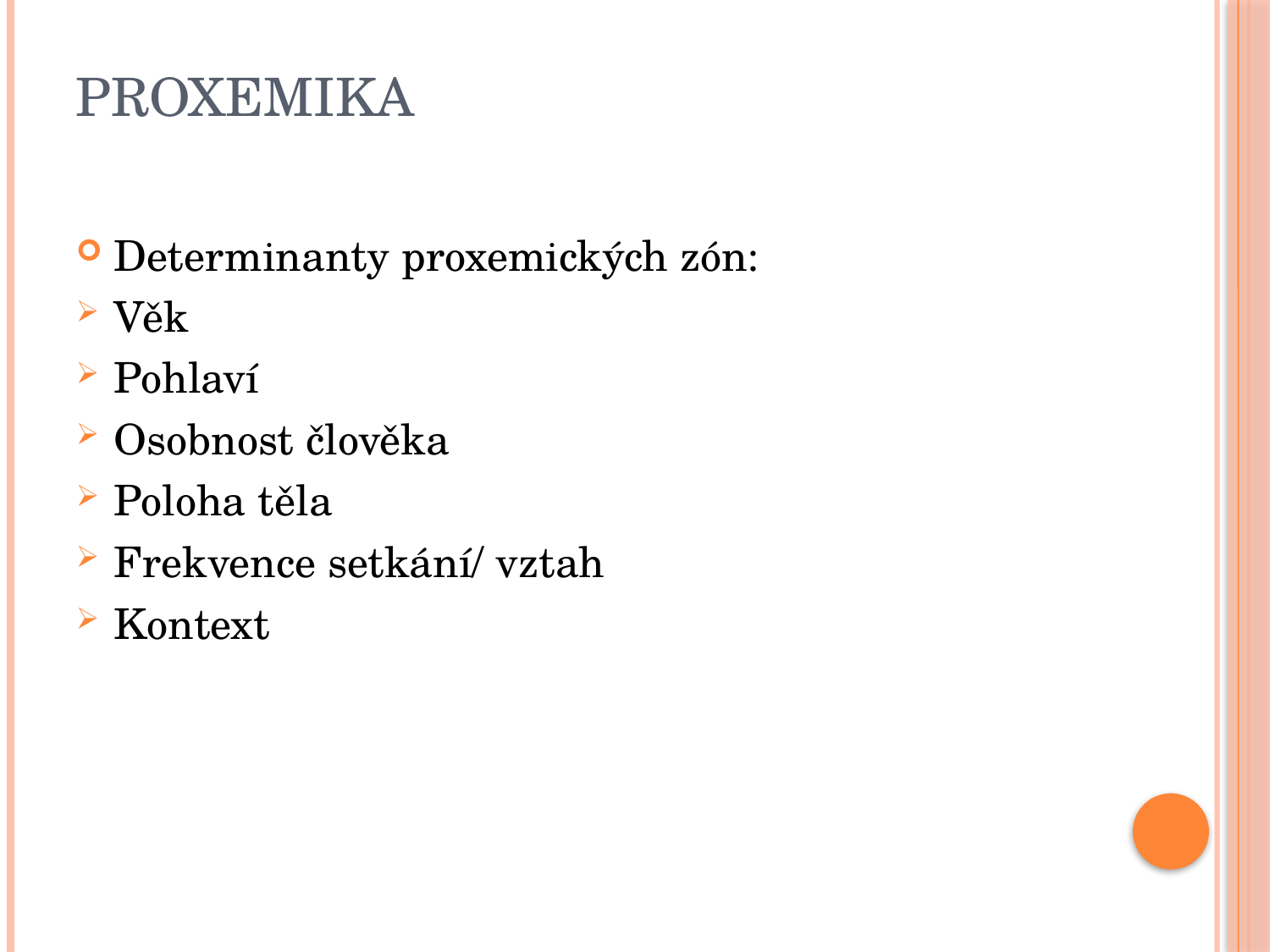

# Proxemika
Determinanty proxemických zón:
Věk
Pohlaví
Osobnost člověka
Poloha těla
Frekvence setkání/ vztah
Kontext